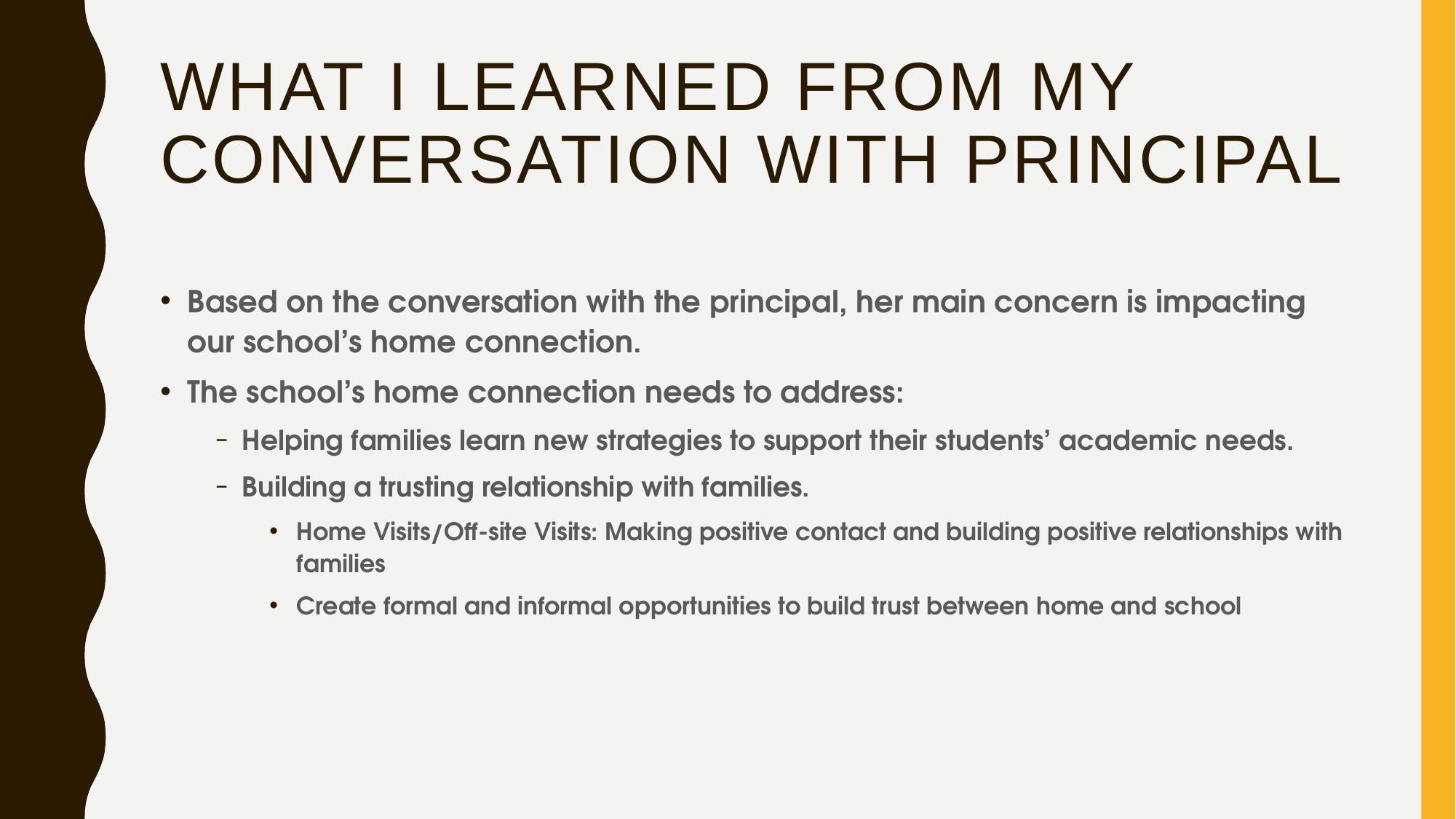

# What I learned from my conversation with Principal
Based on the conversation with the principal, her main concern is impacting our school’s home connection.
The school’s home connection needs to address:
Helping families learn new strategies to support their students’ academic needs.
Building a trusting relationship with families.
Home Visits/Off-site Visits: Making positive contact and building positive relationships with families
Create formal and informal opportunities to build trust between home and school